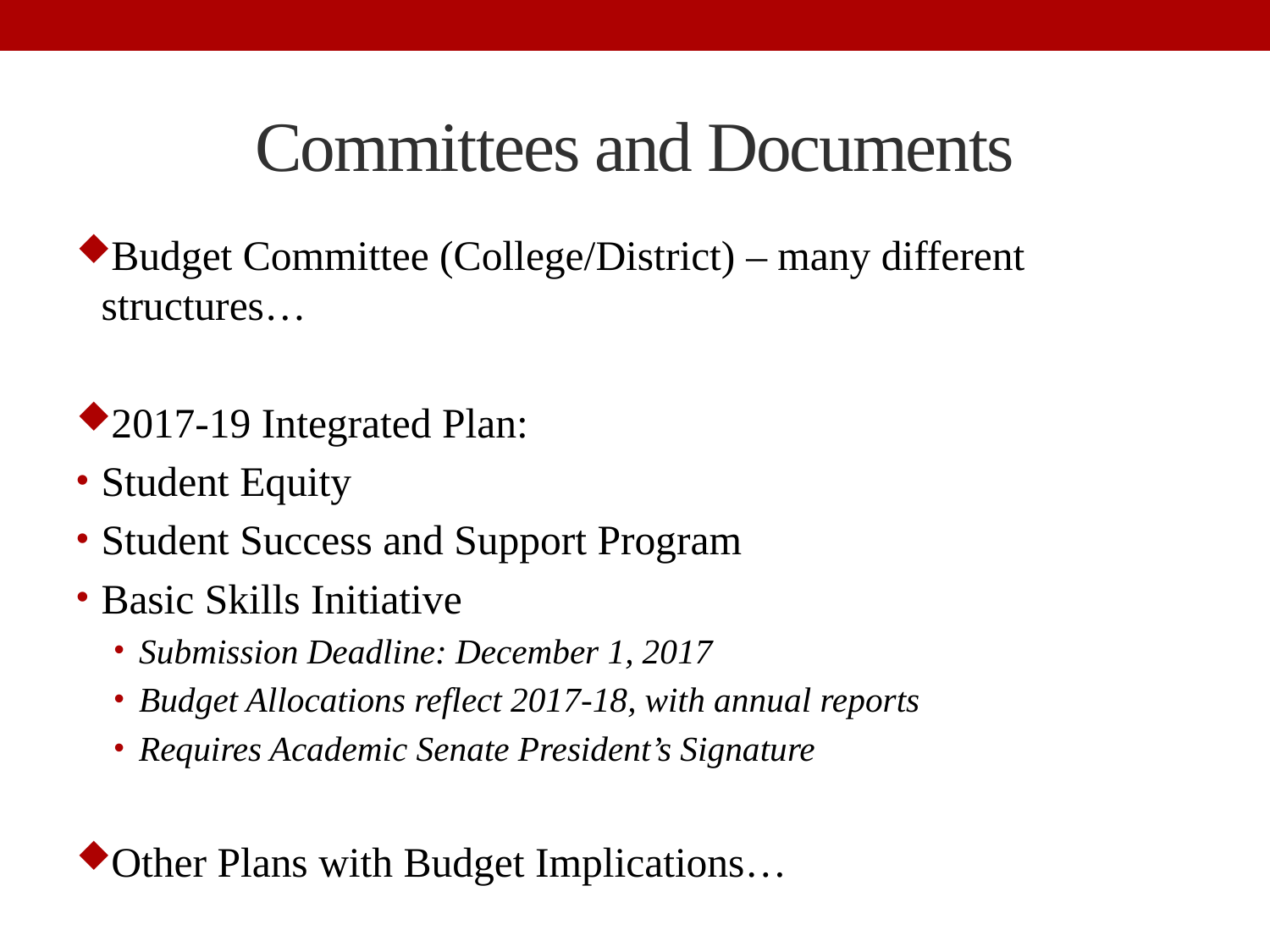

# Committees and Documents
Budget Committee (College/District) – many different structures…

2017-19 Integrated Plan:
Student Equity
Student Success and Support Program
Basic Skills Initiative
Submission Deadline: December 1, 2017
Budget Allocations reflect 2017-18, with annual reports
Requires Academic Senate President’s Signature

Other Plans with Budget Implications…